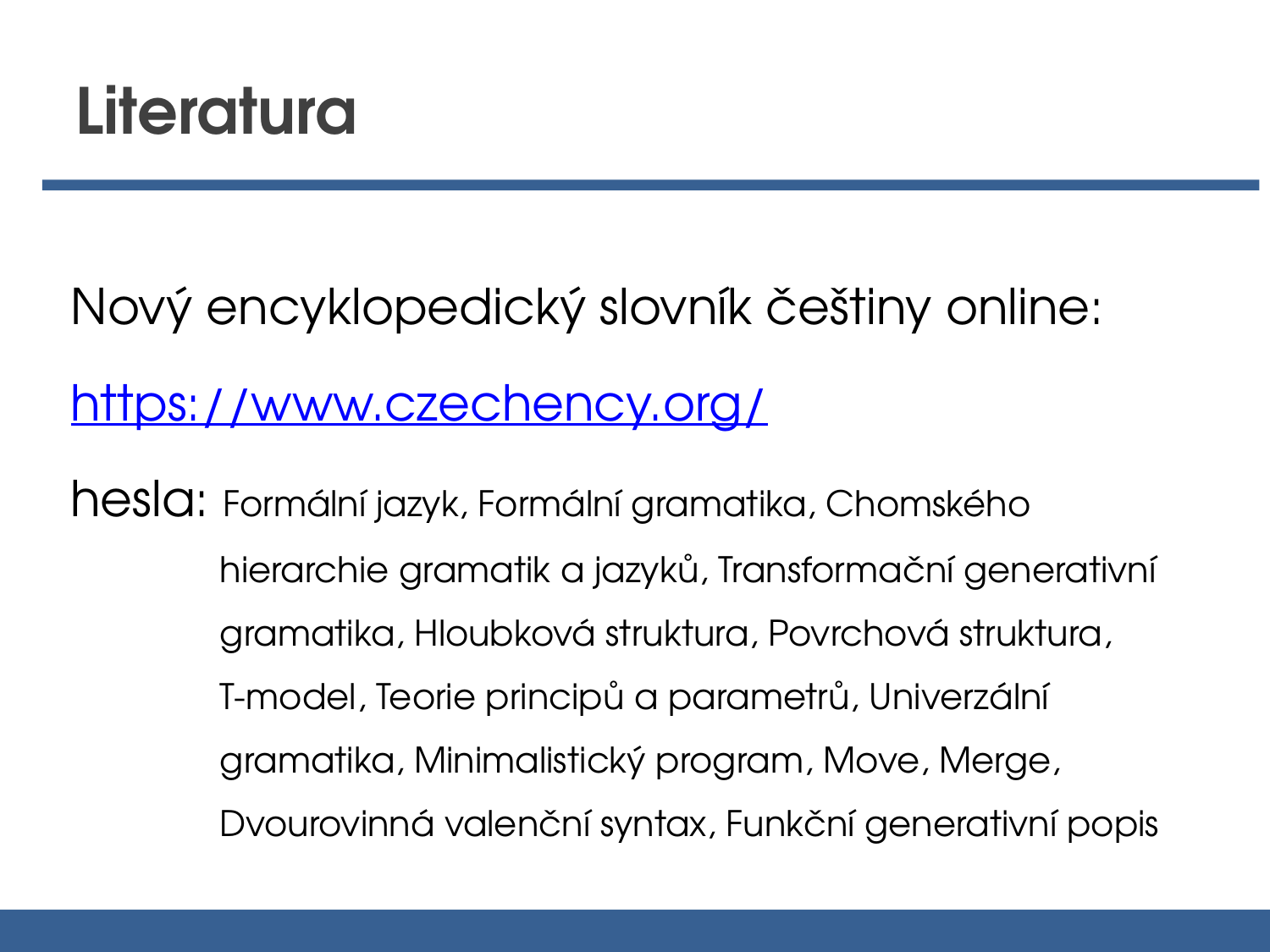

Literatura

Nový encyklopedický slovník češtiny online:
https://www.czechency.org/
hesla: Formální jazyk, Formální gramatika, Chomského hierarchie gramatik a jazyků, Transformační generativní gramatika, Hloubková struktura, Povrchová struktura,
T-model, Teorie principů a parametrů, Univerzální gramatika, Minimalistický program, Move, Merge, Dvourovinná valenční syntax, Funkční generativní popis